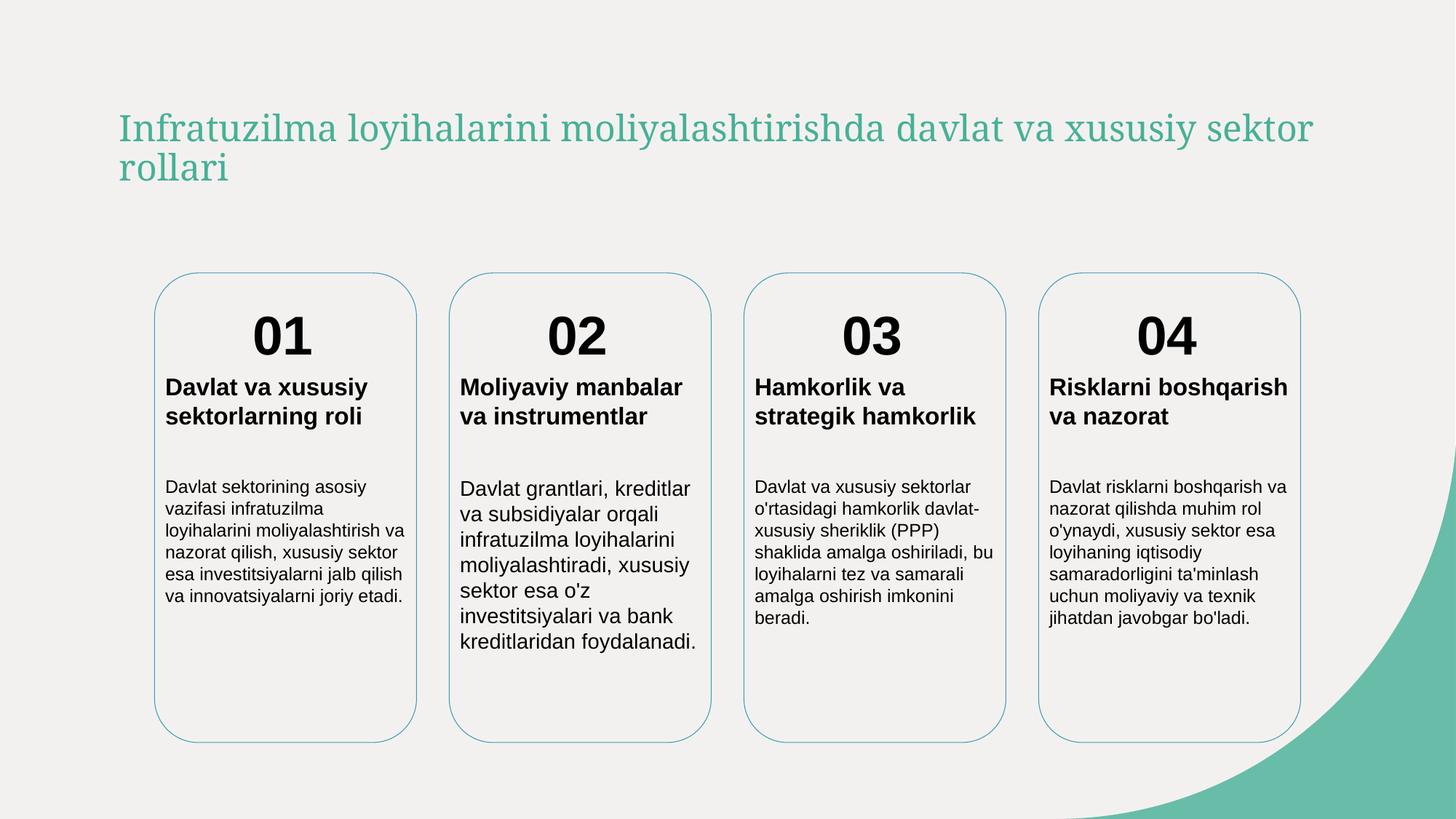

# Infratuzilma loyihalarini moliyalashtirishda davlat va xususiy sektor rollari

01
02
03
04
Davlat va xususiy sektorlarning roli
Moliyaviy manbalar va instrumentlar
Hamkorlik va strategik hamkorlik
Risklarni boshqarish va nazorat
Davlat sektorining asosiy vazifasi infratuzilma loyihalarini moliyalashtirish va nazorat qilish, xususiy sektor esa investitsiyalarni jalb qilish va innovatsiyalarni joriy etadi.
Davlat grantlari, kreditlar va subsidiyalar orqali infratuzilma loyihalarini moliyalashtiradi, xususiy sektor esa o'z investitsiyalari va bank kreditlaridan foydalanadi.
Davlat va xususiy sektorlar o'rtasidagi hamkorlik davlat-xususiy sheriklik (PPP) shaklida amalga oshiriladi, bu loyihalarni tez va samarali amalga oshirish imkonini beradi.
Davlat risklarni boshqarish va nazorat qilishda muhim rol o'ynaydi, xususiy sektor esa loyihaning iqtisodiy samaradorligini ta'minlash uchun moliyaviy va texnik jihatdan javobgar bo'ladi.